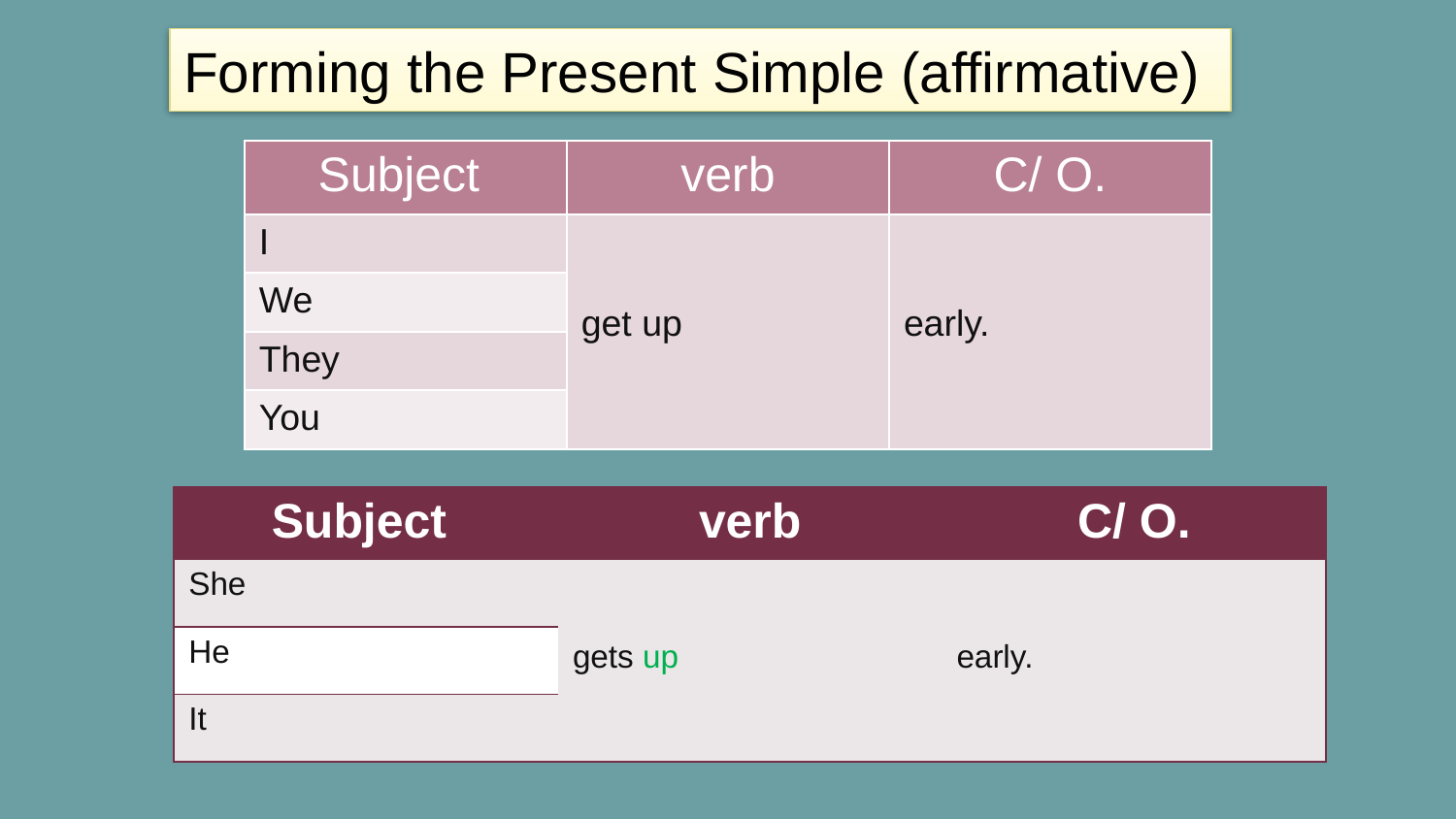

Forming the Present Simple (affirmative)
| Subject | verb | C/ O. |
| --- | --- | --- |
| I | get up | early. |
| We |  |  |
| They |  |  |
| You |  |  |
| Subject | verb | C/ O. |
| --- | --- | --- |
| She | gets up | early. |
| He |  |  |
| It |  |  |